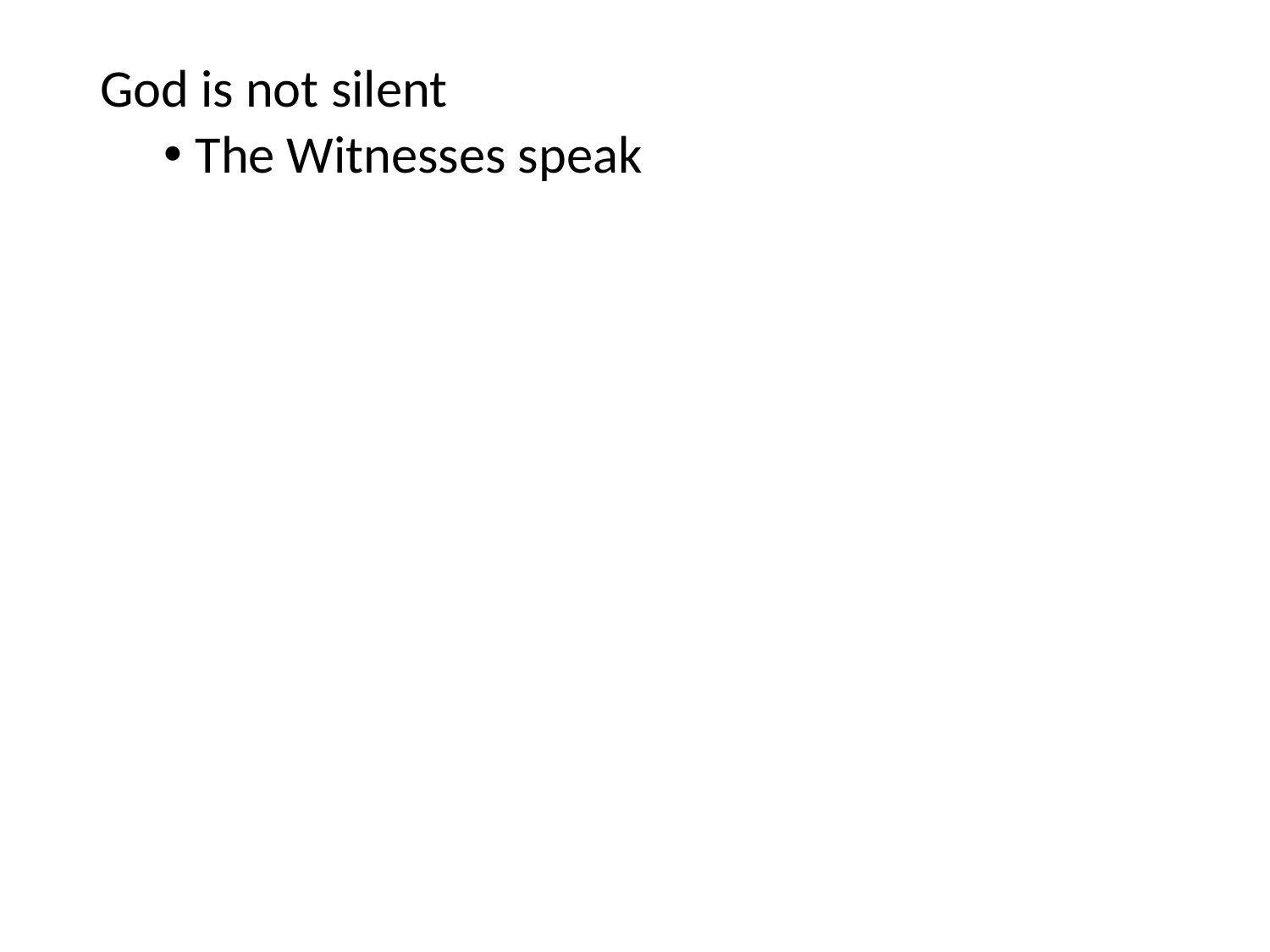

God is not silent
The Witnesses speak